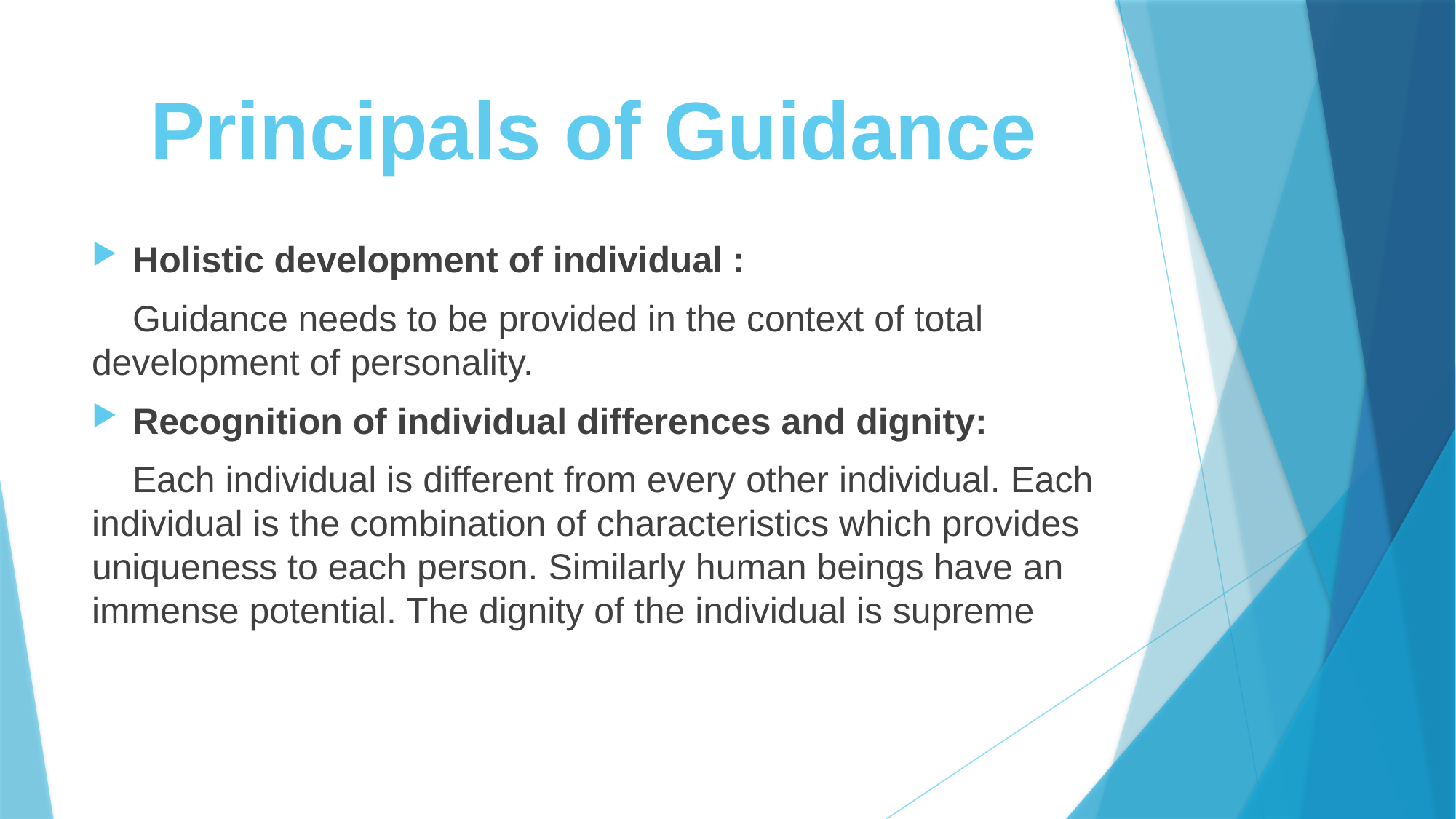

# Principals of Guidance
Holistic development of individual :
    Guidance needs to be provided in the context of total development of personality.
Recognition of individual differences and dignity:
    Each individual is different from every other individual. Each individual is the combination of characteristics which provides uniqueness to each person. Similarly human beings have an immense potential. The dignity of the individual is supreme